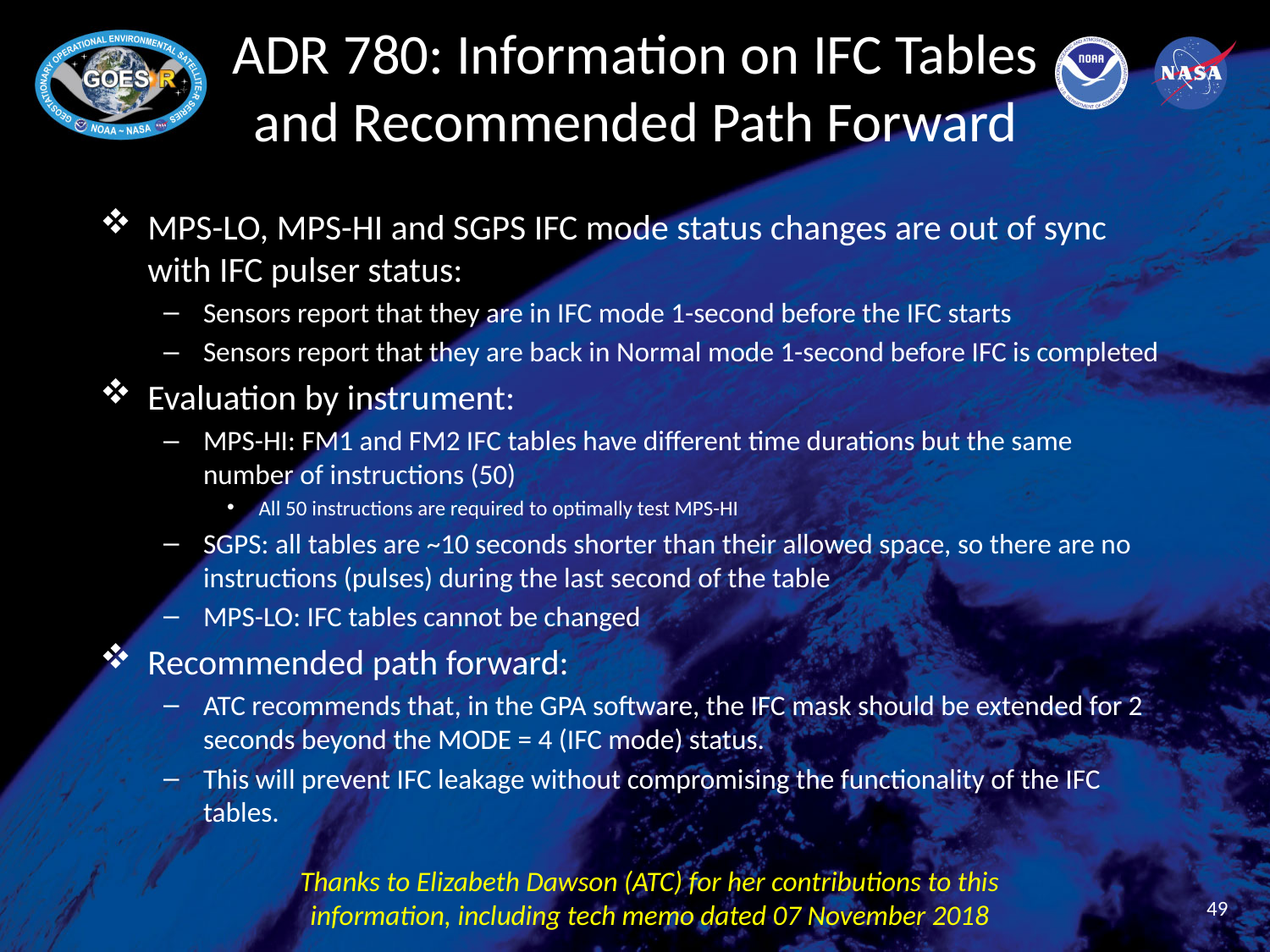

# ADR 780: Information on IFC Tables and Recommended Path Forward
MPS-LO, MPS-HI and SGPS IFC mode status changes are out of sync with IFC pulser status:
Sensors report that they are in IFC mode 1-second before the IFC starts
Sensors report that they are back in Normal mode 1-second before IFC is completed
Evaluation by instrument:
MPS-HI: FM1 and FM2 IFC tables have different time durations but the same number of instructions (50)
All 50 instructions are required to optimally test MPS-HI
SGPS: all tables are ~10 seconds shorter than their allowed space, so there are no instructions (pulses) during the last second of the table
MPS-LO: IFC tables cannot be changed
Recommended path forward:
ATC recommends that, in the GPA software, the IFC mask should be extended for 2 seconds beyond the MODE = 4 (IFC mode) status.
This will prevent IFC leakage without compromising the functionality of the IFC tables.

Thanks to Elizabeth Dawson (ATC) for her contributions to this information, including tech memo dated 07 November 2018
49